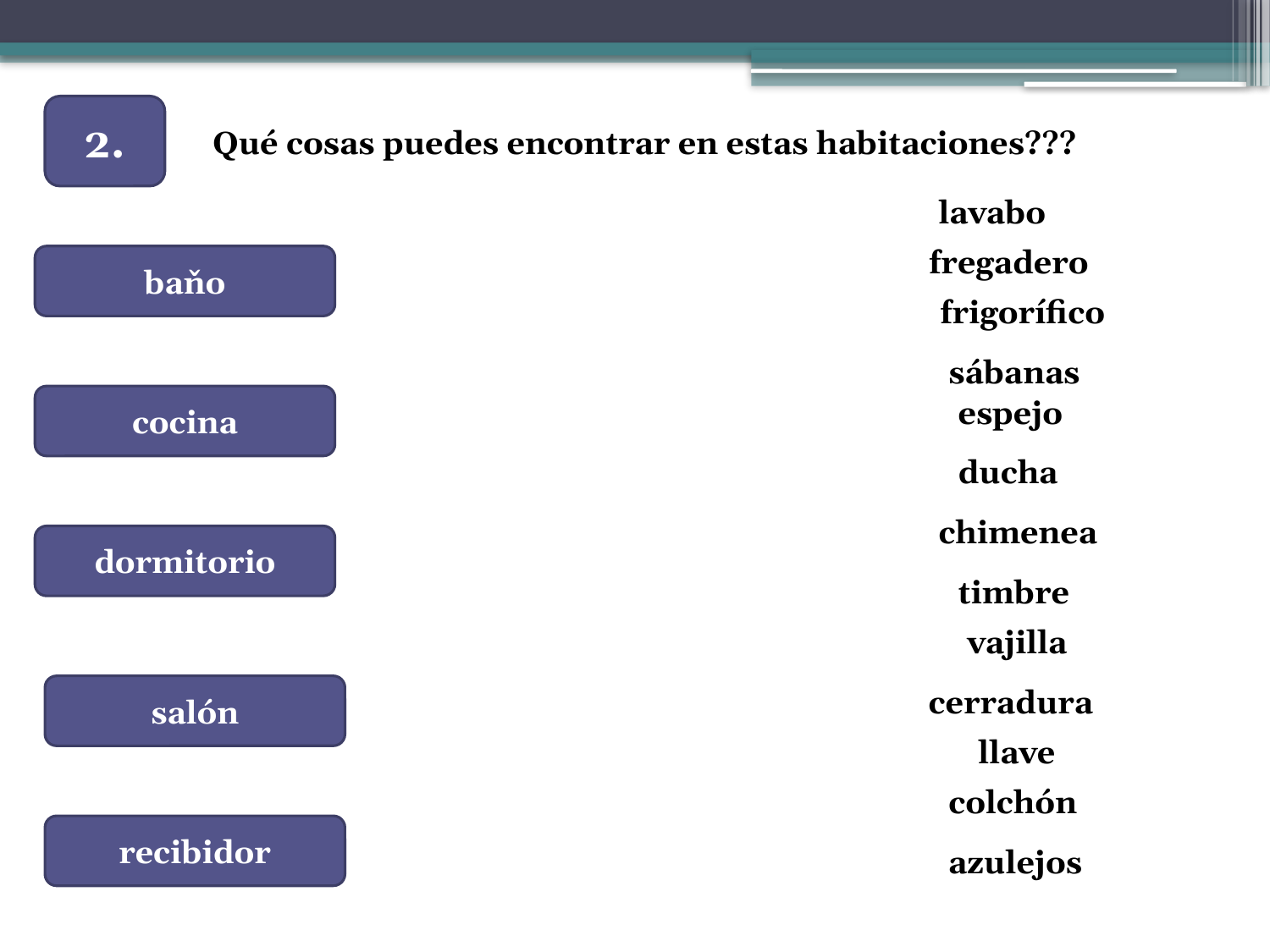

2.
Qué cosas puedes encontrar en estas habitaciones???
lavabo
fregadero
baňo
frigorífico
sábanas
cocina
espejo
ducha
chimenea
dormitorio
timbre
vajilla
salón
cerradura
llave
colchón
recibidor
azulejos